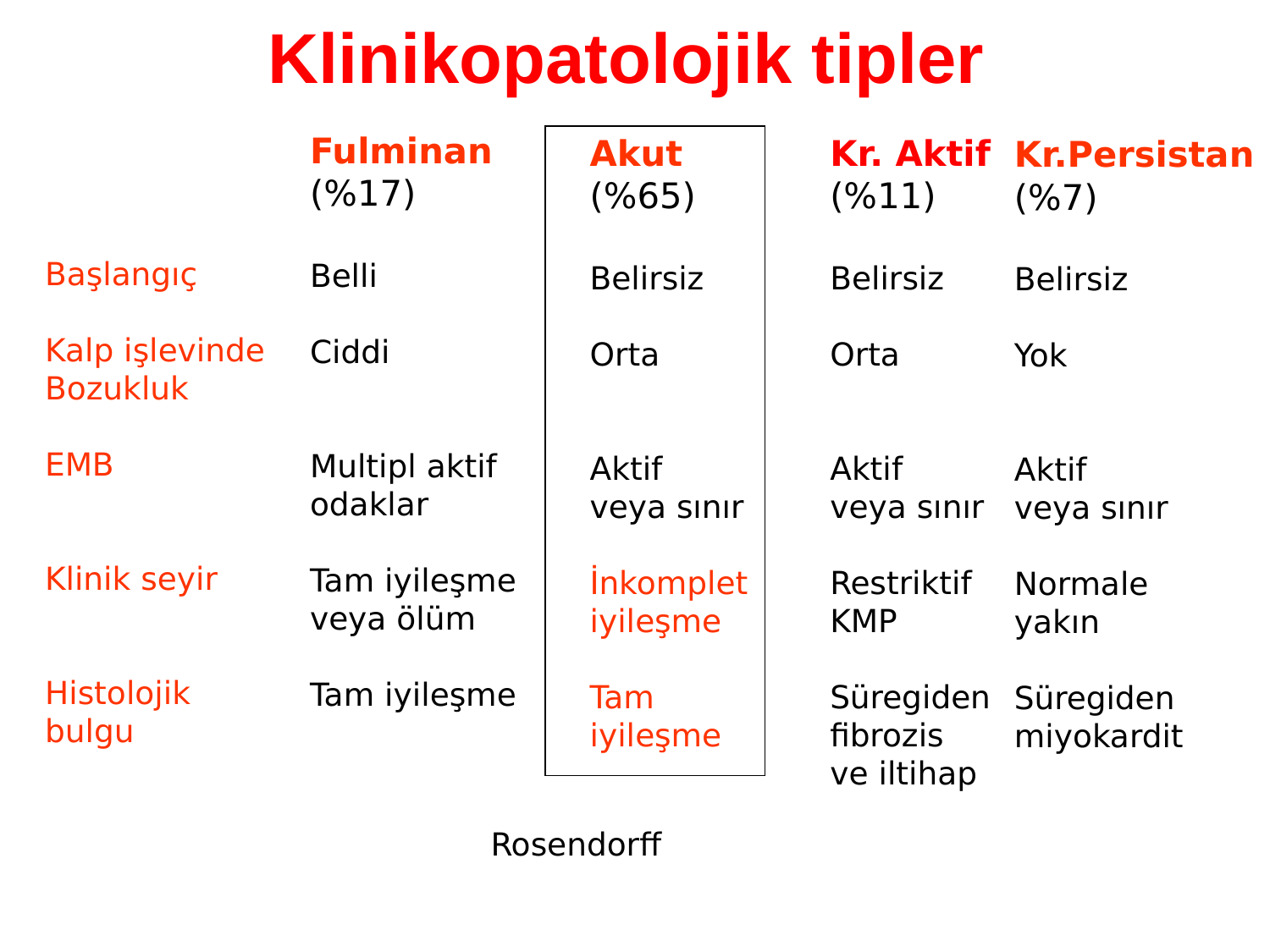

# Klinikopatolojik tipler
Fulminan
(%17)

Belli

Ciddi

Multipl aktif
odaklar

Tam iyileşme
veya ölüm

Tam iyileşme
Akut
(%65)

Belirsiz

Orta

Aktif
veya sınır

İnkomplet
iyileşme

Tam
iyileşme
Kr. Aktif
(%11)

Belirsiz

Orta

Aktif
veya sınır

Restriktif
KMP

Süregiden
fibrozis
ve iltihap

Kr.Persistan
(%7)

Belirsiz

Yok

Aktif
veya sınır

Normale
yakın

Süregiden
miyokardit
Başlangıç

Kalp işlevinde
Bozukluk

EMB

Klinik seyir

Histolojik
bulgu
Rosendorff